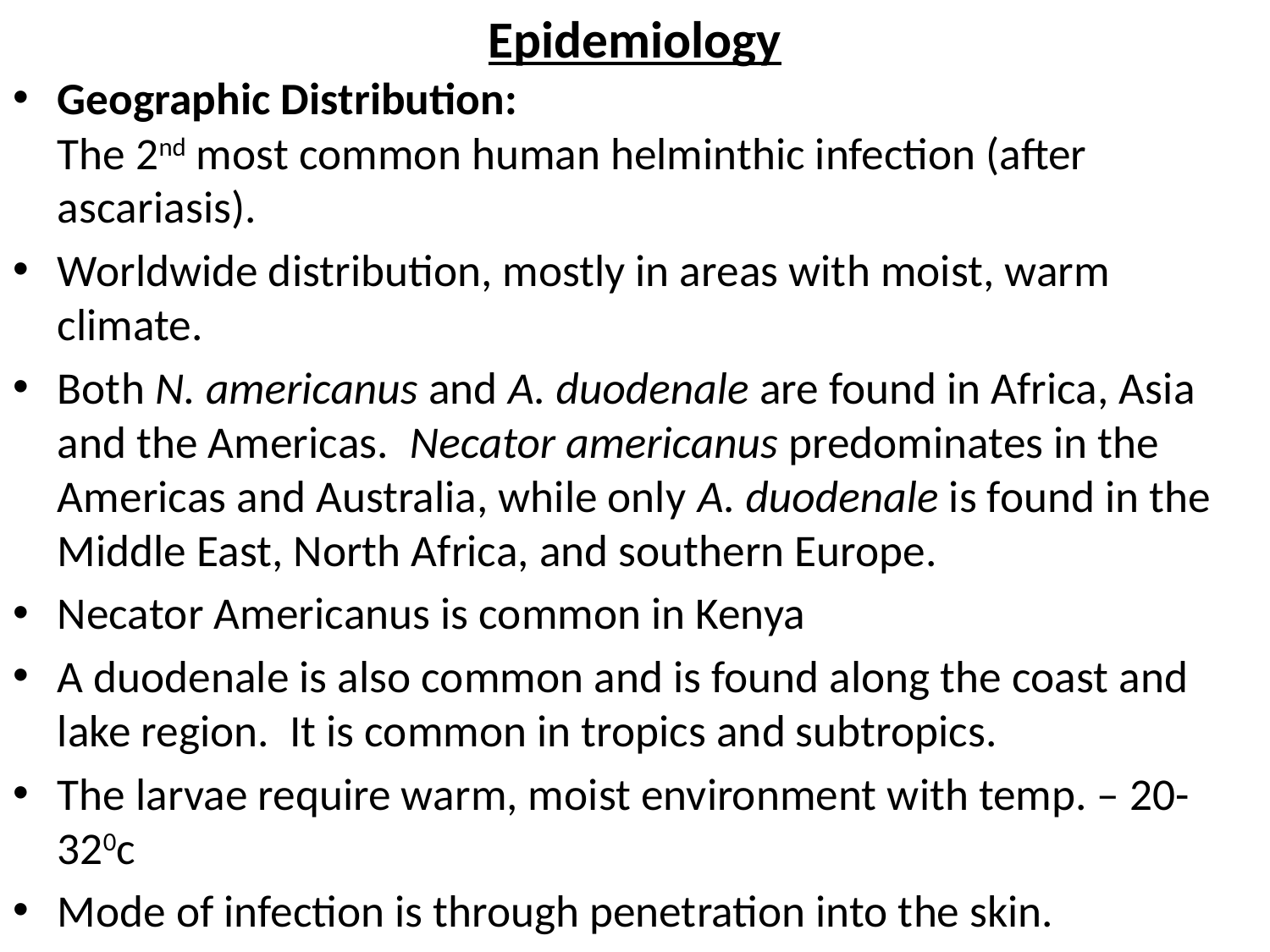

# Epidemiology
Geographic Distribution:
The 2nd most common human helminthic infection (after ascariasis).
Worldwide distribution, mostly in areas with moist, warm climate.
Both N. americanus and A. duodenale are found in Africa, Asia and the Americas.  Necator americanus predominates in the Americas and Australia, while only A. duodenale is found in the Middle East, North Africa, and southern Europe.
Necator Americanus is common in Kenya
A duodenale is also common and is found along the coast and lake region.  It is common in tropics and subtropics.
The larvae require warm, moist environment with temp. – 20-320c
Mode of infection is through penetration into the skin.